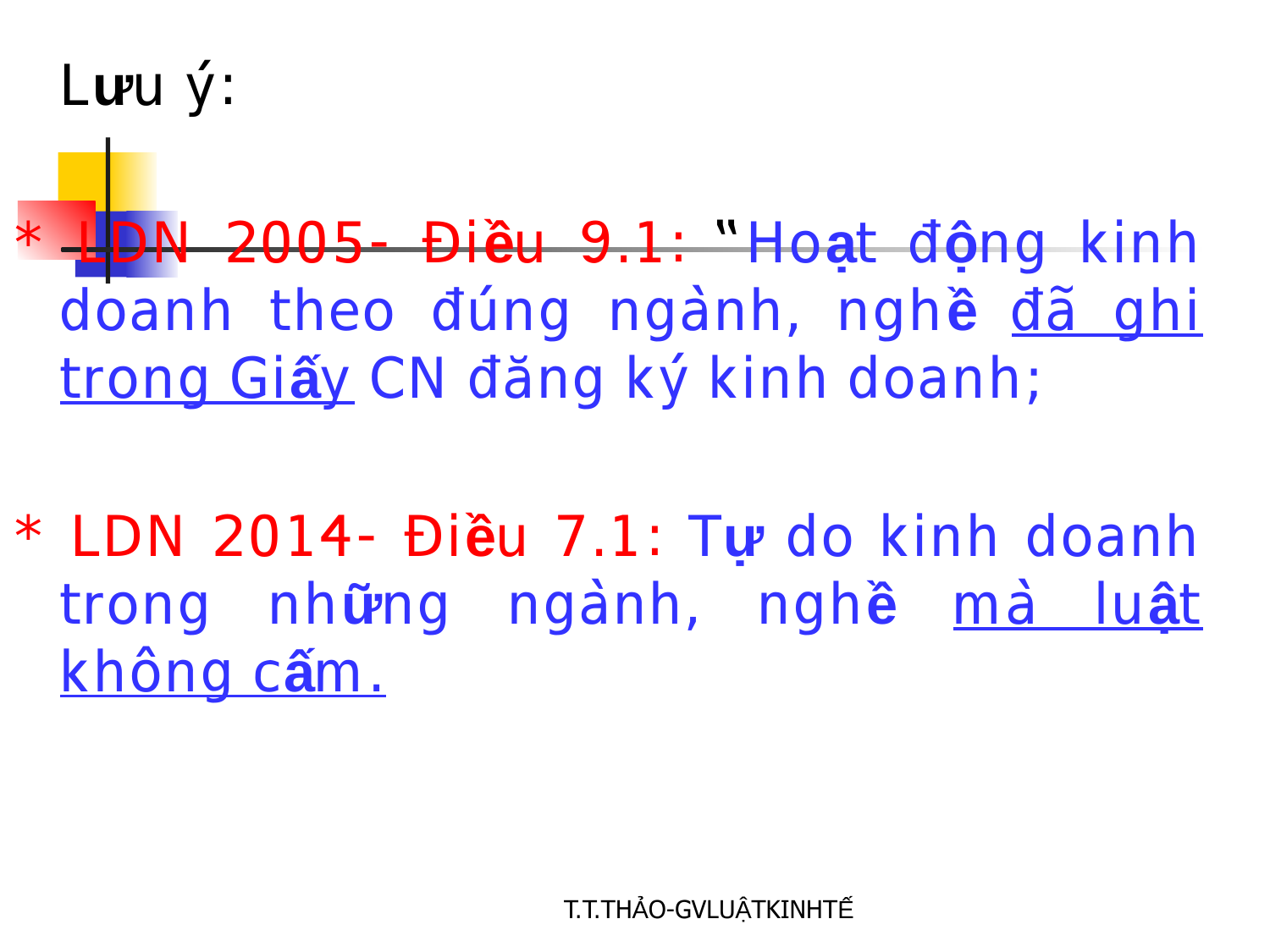

#
	Lưu ý:

* LDN 2005- Điều 9.1: “Hoạt động kinh doanh theo đúng ngành, nghề đã ghi trong Giấy CN đăng ký kinh doanh;

* LDN 2014- Điều 7.1: Tự do kinh doanh trong những ngành, nghề mà luật không cấm.

T.T.THẢO-GVLUẬTKINHTẾ